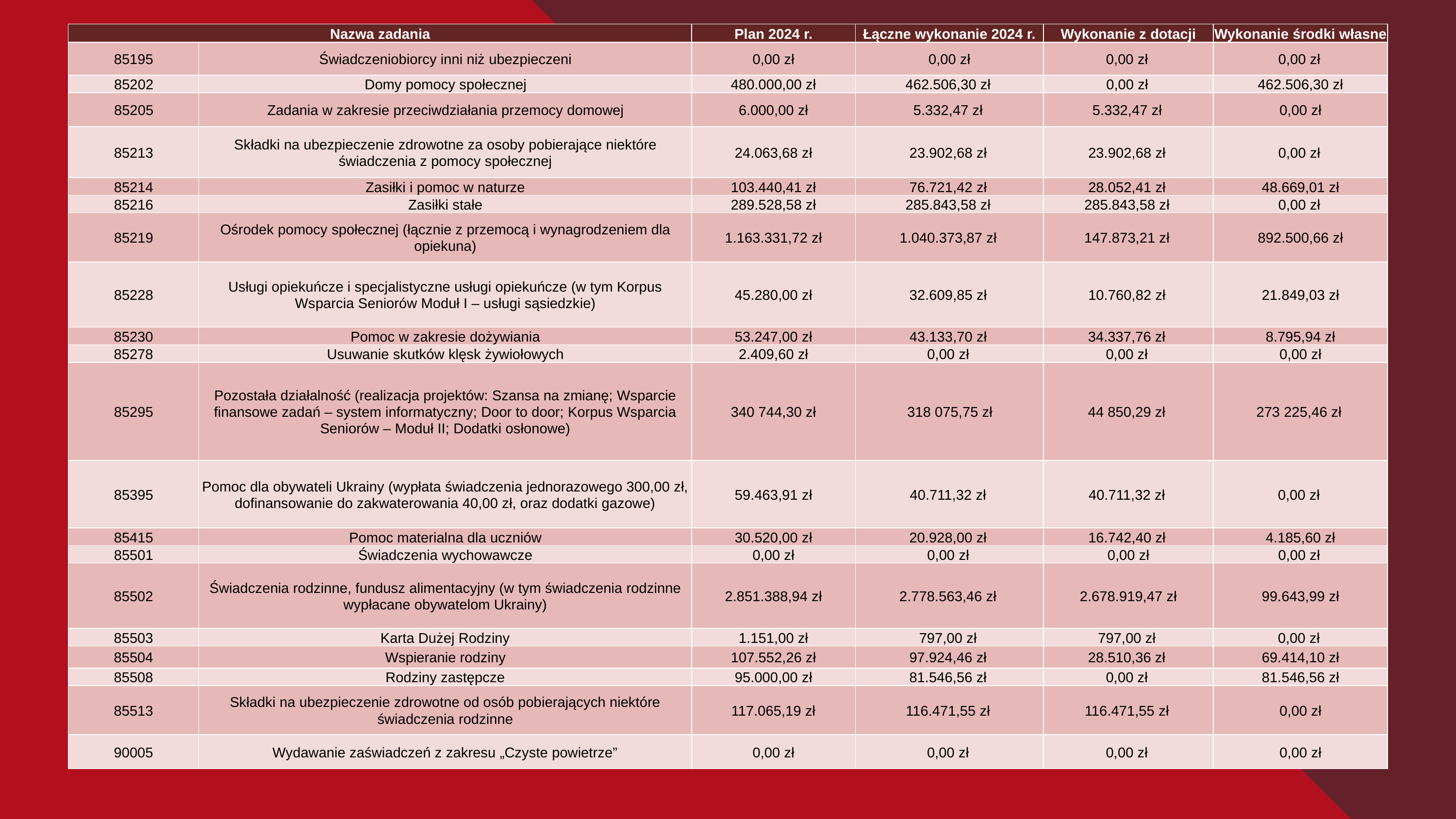

| Nazwa zadania |  | Plan 2024 r. | Łączne wykonanie 2024 r. | Wykonanie z dotacji | Wykonanie środki własne |
| --- | --- | --- | --- | --- | --- |
| 85195 | Świadczeniobiorcy inni niż ubezpieczeni | 0,00 zł | 0,00 zł | 0,00 zł | 0,00 zł |
| 85202 | Domy pomocy społecznej | 480.000,00 zł | 462.506,30 zł | 0,00 zł | 462.506,30 zł |
| 85205 | Zadania w zakresie przeciwdziałania przemocy domowej | 6.000,00 zł | 5.332,47 zł | 5.332,47 zł | 0,00 zł |
| 85213 | Składki na ubezpieczenie zdrowotne za osoby pobierające niektóre świadczenia z pomocy społecznej | 24.063,68 zł | 23.902,68 zł | 23.902,68 zł | 0,00 zł |
| 85214 | Zasiłki i pomoc w naturze | 103.440,41 zł | 76.721,42 zł | 28.052,41 zł | 48.669,01 zł |
| 85216 | Zasiłki stałe | 289.528,58 zł | 285.843,58 zł | 285.843,58 zł | 0,00 zł |
| 85219 | Ośrodek pomocy społecznej (łącznie z przemocą i wynagrodzeniem dla opiekuna) | 1.163.331,72 zł | 1.040.373,87 zł | 147.873,21 zł | 892.500,66 zł |
| 85228 | Usługi opiekuńcze i specjalistyczne usługi opiekuńcze (w tym Korpus Wsparcia Seniorów Moduł I – usługi sąsiedzkie) | 45.280,00 zł | 32.609,85 zł | 10.760,82 zł | 21.849,03 zł |
| 85230 | Pomoc w zakresie dożywiania | 53.247,00 zł | 43.133,70 zł | 34.337,76 zł | 8.795,94 zł |
| 85278 | Usuwanie skutków klęsk żywiołowych | 2.409,60 zł | 0,00 zł | 0,00 zł | 0,00 zł |
| 85295 | Pozostała działalność (realizacja projektów: Szansa na zmianę; Wsparcie finansowe zadań – system informatyczny; Door to door; Korpus Wsparcia Seniorów – Moduł II; Dodatki osłonowe) | 340 744,30 zł | 318 075,75 zł | 44 850,29 zł | 273 225,46 zł |
| 85395 | Pomoc dla obywateli Ukrainy (wypłata świadczenia jednorazowego 300,00 zł, dofinansowanie do zakwaterowania 40,00 zł, oraz dodatki gazowe) | 59.463,91 zł | 40.711,32 zł | 40.711,32 zł | 0,00 zł |
| 85415 | Pomoc materialna dla uczniów | 30.520,00 zł | 20.928,00 zł | 16.742,40 zł | 4.185,60 zł |
| 85501 | Świadczenia wychowawcze | 0,00 zł | 0,00 zł | 0,00 zł | 0,00 zł |
| 85502 | Świadczenia rodzinne, fundusz alimentacyjny (w tym świadczenia rodzinne wypłacane obywatelom Ukrainy) | 2.851.388,94 zł | 2.778.563,46 zł | 2.678.919,47 zł | 99.643,99 zł |
| 85503 | Karta Dużej Rodziny | 1.151,00 zł | 797,00 zł | 797,00 zł | 0,00 zł |
| 85504 | Wspieranie rodziny | 107.552,26 zł | 97.924,46 zł | 28.510,36 zł | 69.414,10 zł |
| 85508 | Rodziny zastępcze | 95.000,00 zł | 81.546,56 zł | 0,00 zł | 81.546,56 zł |
| 85513 | Składki na ubezpieczenie zdrowotne od osób pobierających niektóre świadczenia rodzinne | 117.065,19 zł | 116.471,55 zł | 116.471,55 zł | 0,00 zł |
| 90005 | Wydawanie zaświadczeń z zakresu „Czyste powietrze” | 0,00 zł | 0,00 zł | 0,00 zł | 0,00 zł |